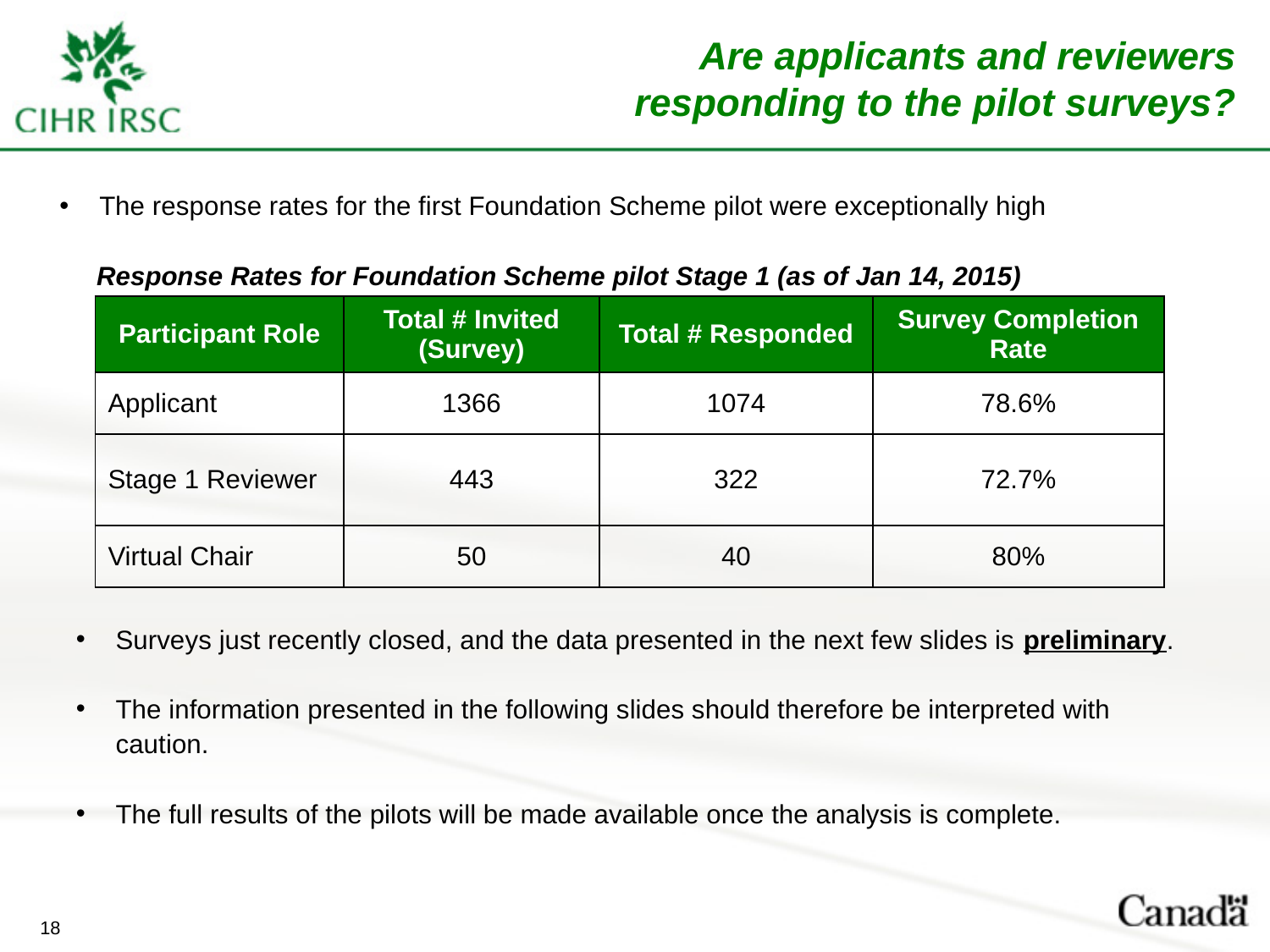

# Are applicants and reviewers responding to the pilot surveys?
The response rates for the first Foundation Scheme pilot were exceptionally high

     Response Rates for Foundation Scheme pilot Stage 1 (as of Jan 14, 2015)

| Participant Role | Total # Invited (Survey) | Total # Responded | Survey Completion Rate |
| --- | --- | --- | --- |
| Applicant | 1366 | 1074 | 78.6% |
| Stage 1 Reviewer | 443 | 322 | 72.7% |
| Virtual Chair | 50 | 40 | 80% |
Surveys just recently closed, and the data presented in the next few slides is preliminary.

The information presented in the following slides should therefore be interpreted with caution.

The full results of the pilots will be made available once the analysis is complete.
18
18